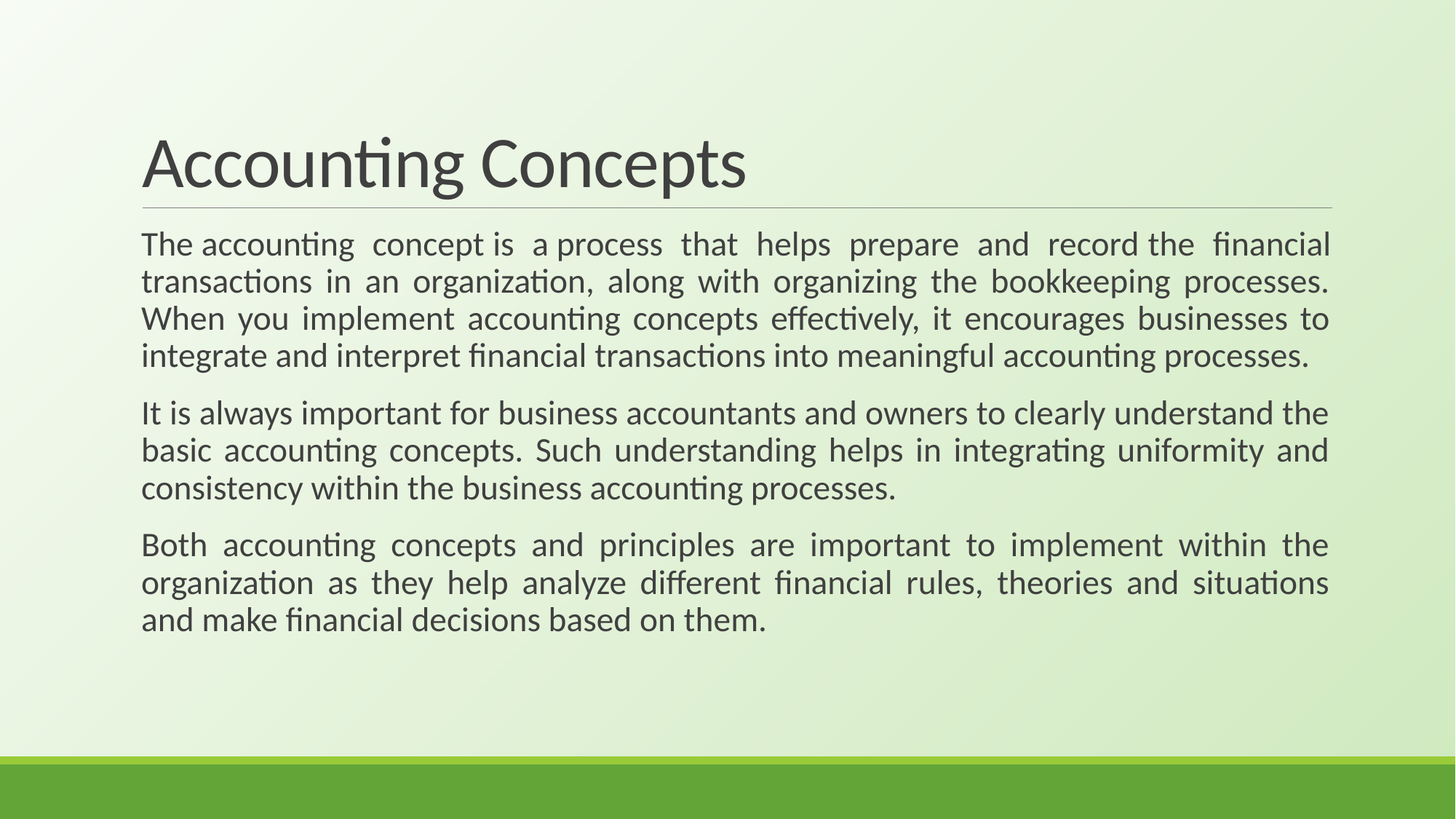

# Accounting Concepts
The accounting concept is a process that helps prepare and record the financial transactions in an organization, along with organizing the bookkeeping processes. When you implement accounting concepts effectively, it encourages businesses to integrate and interpret financial transactions into meaningful accounting processes.
It is always important for business accountants and owners to clearly understand the basic accounting concepts. Such understanding helps in integrating uniformity and consistency within the business accounting processes.
Both accounting concepts and principles are important to implement within the organization as they help analyze different financial rules, theories and situations and make financial decisions based on them.